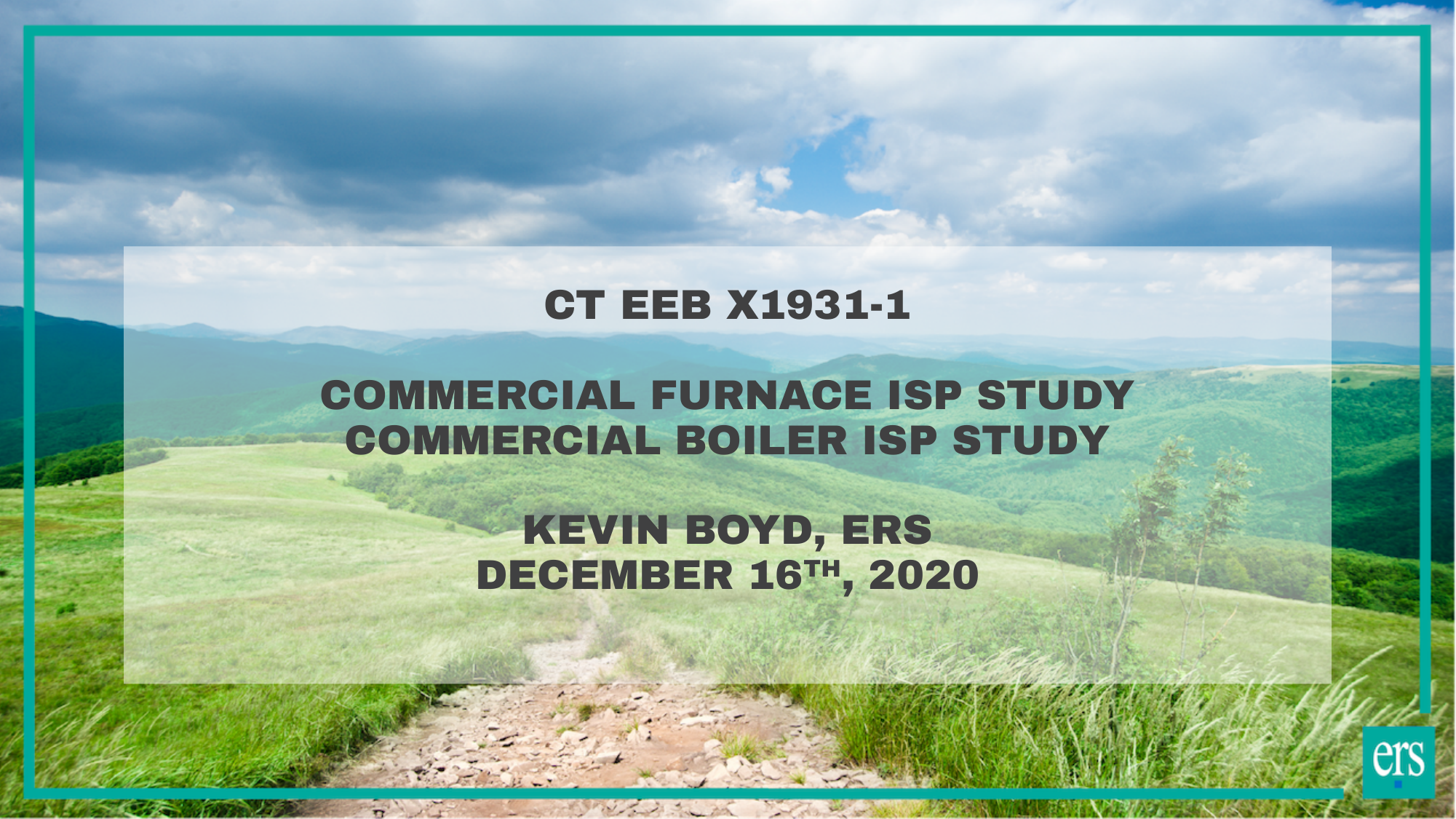

# CT EEB X1931-1 Commercial Furnace ISP Study Commercial Boiler ISP Study Kevin Boyd, ERS December 16th, 2020